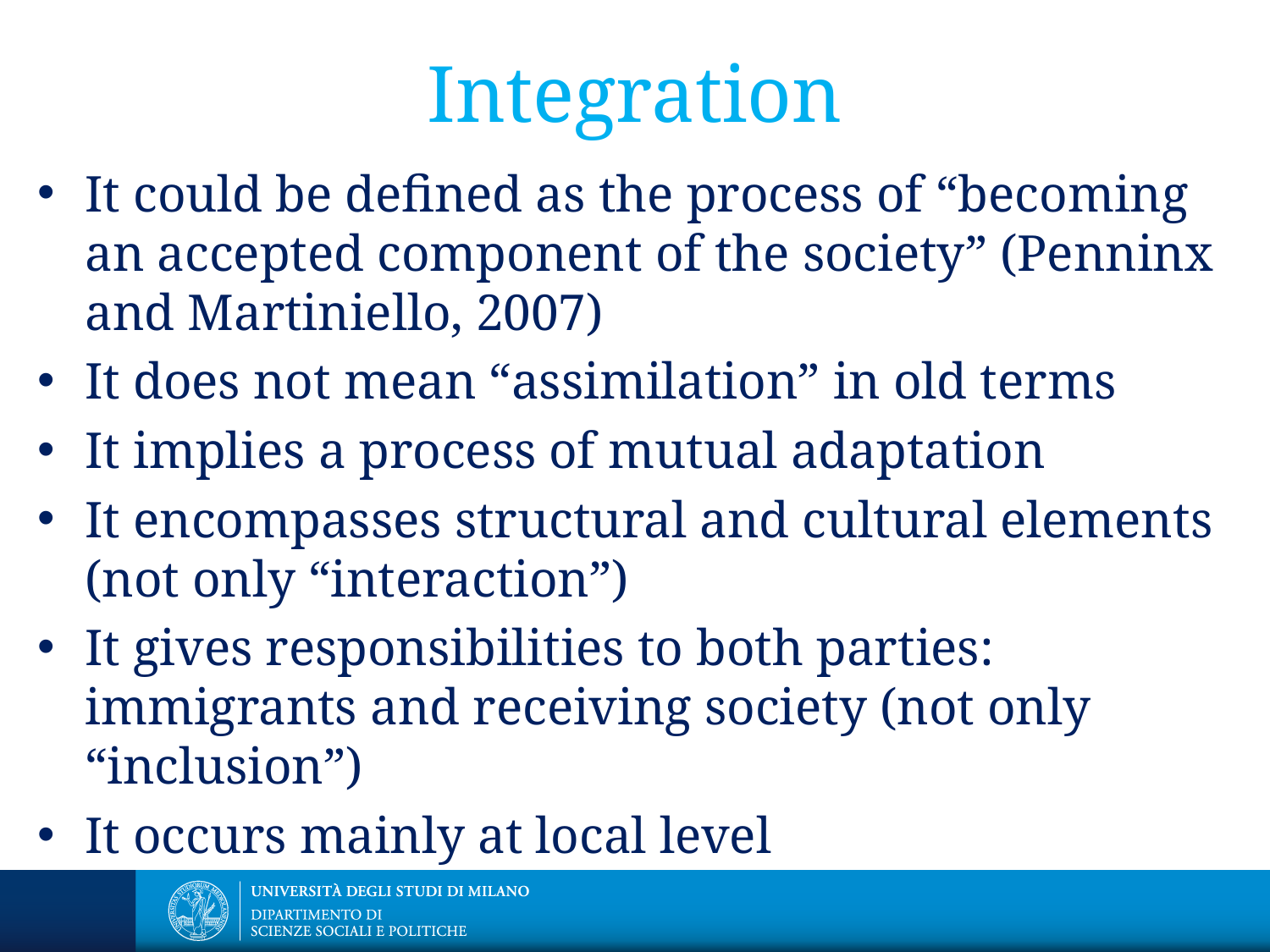

# Integration
It could be defined as the process of “becoming an accepted component of the society” (Penninx and Martiniello, 2007)
It does not mean “assimilation” in old terms
It implies a process of mutual adaptation
It encompasses structural and cultural elements  (not only “interaction”)
It gives responsibilities to both parties: immigrants and receiving society (not only “inclusion”)
It occurs mainly at local level